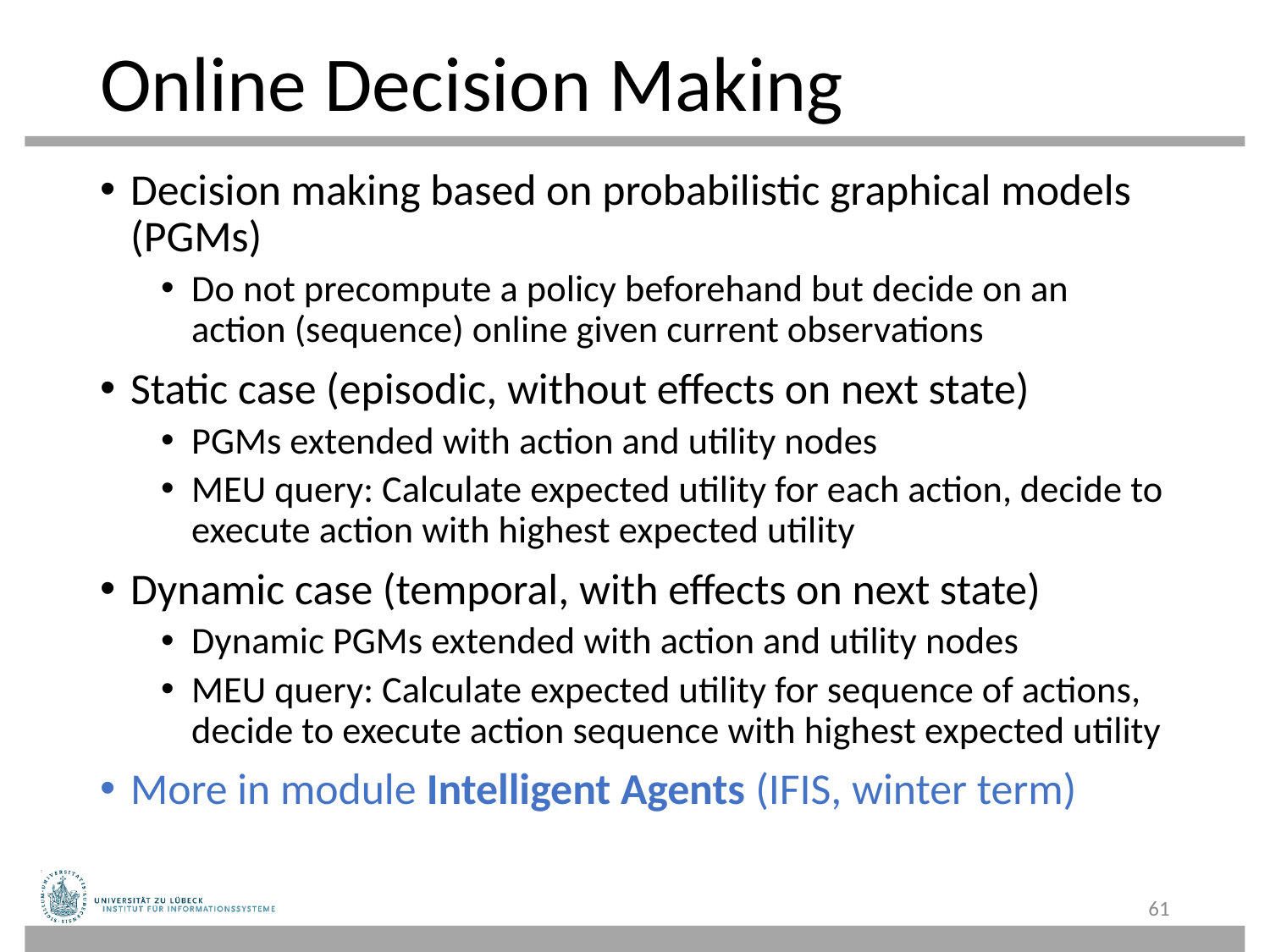

# Online Decision Making
Decision making based on probabilistic graphical models (PGMs)
Do not precompute a policy beforehand but decide on an action (sequence) online given current observations
Static case (episodic, without effects on next state)
PGMs extended with action and utility nodes
MEU query: Calculate expected utility for each action, decide to execute action with highest expected utility
Dynamic case (temporal, with effects on next state)
Dynamic PGMs extended with action and utility nodes
MEU query: Calculate expected utility for sequence of actions, decide to execute action sequence with highest expected utility
More in module Intelligent Agents (IFIS, winter term)
61